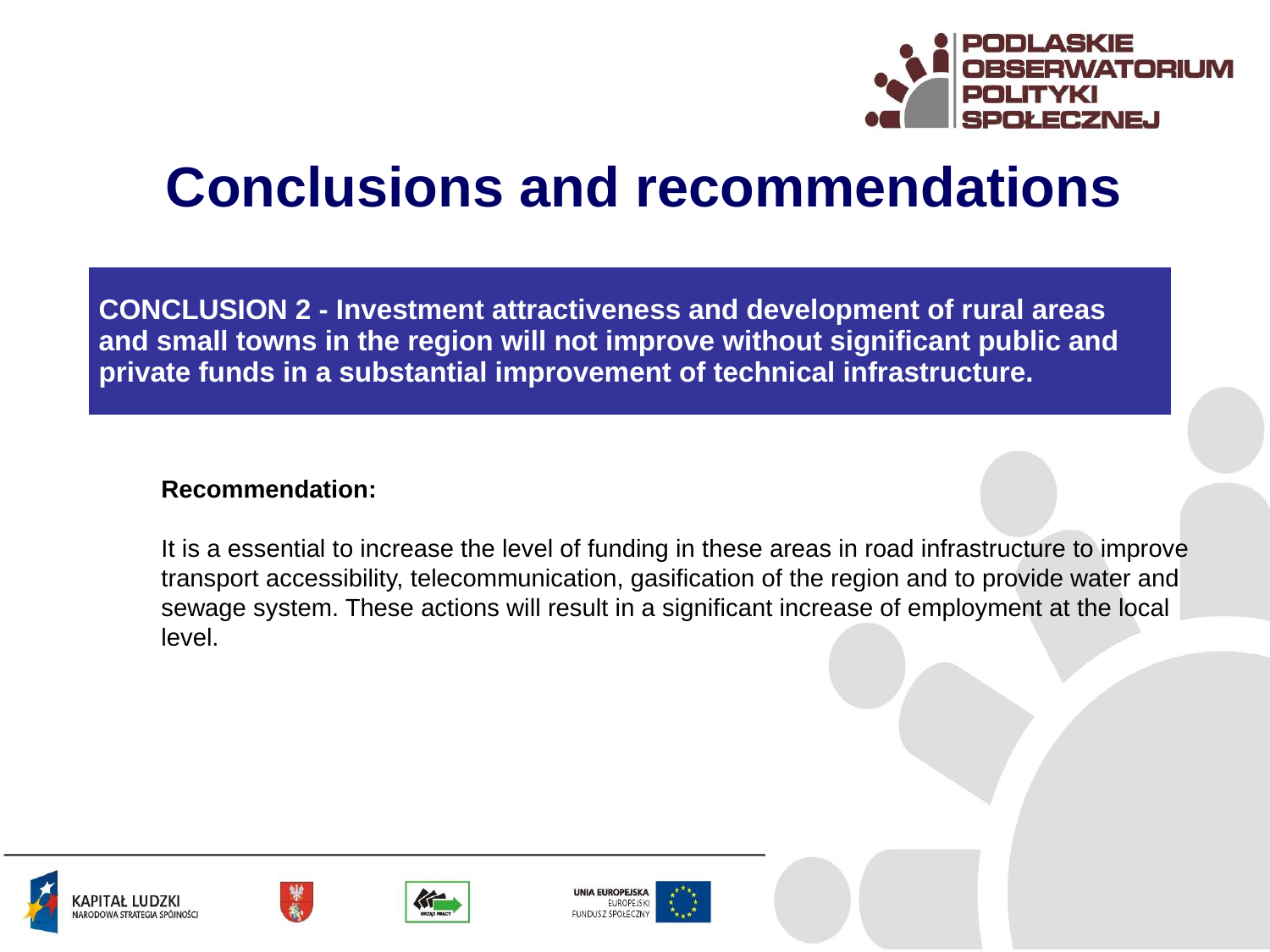

Conclusions and recommendations

| CONCLUSION 2 - Investment attractiveness and development of rural areas and small towns in the region will not improve without significant public and private funds in a substantial improvement of technical infrastructure. |
| --- |
Recommendation:

It is a essential to increase the level of funding in these areas in road infrastructure to improve transport accessibility, telecommunication, gasification of the region and to provide water and sewage system. These actions will result in a significant increase of employment at the local level.